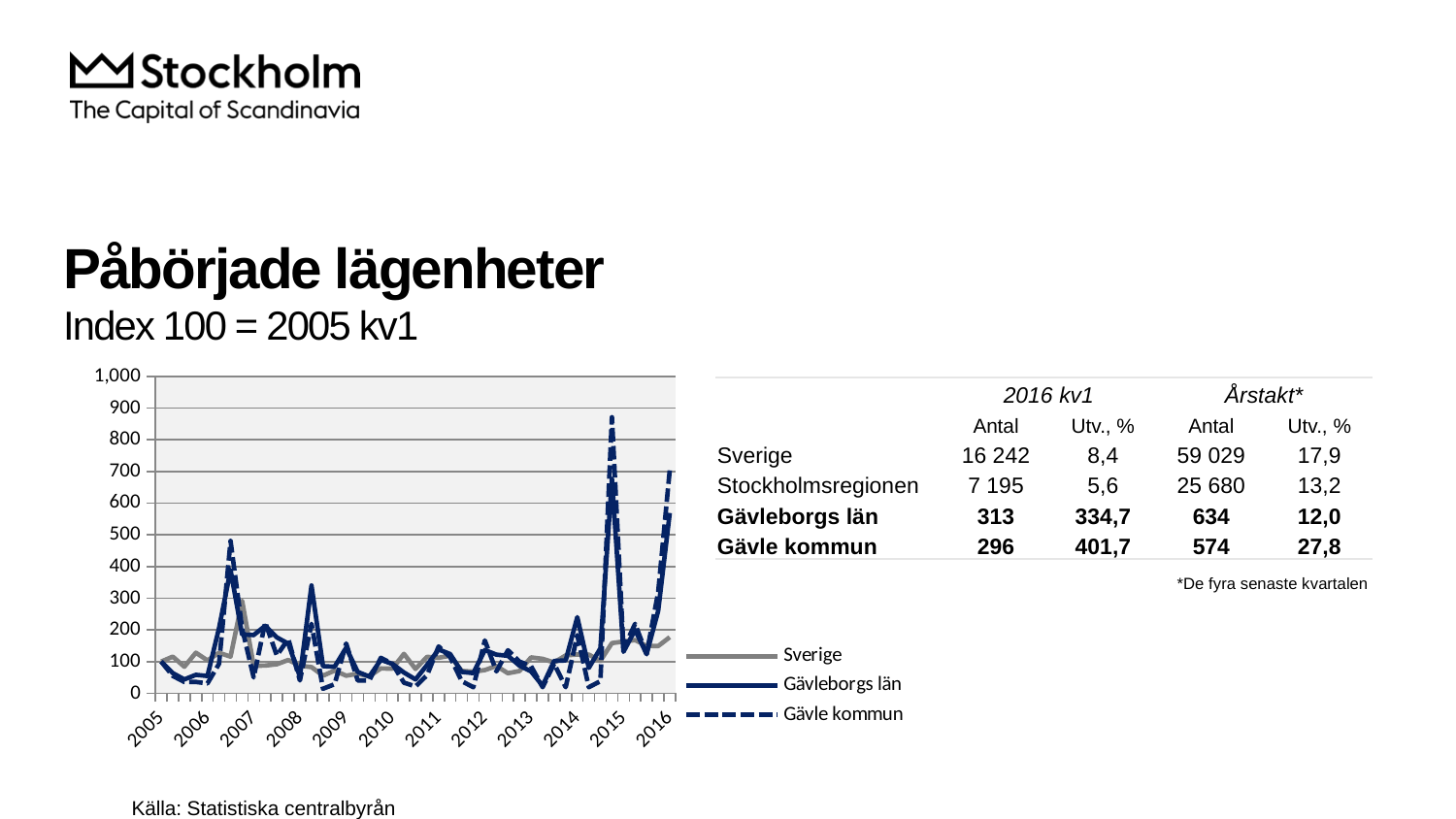

# Påbörjade lägenheter Index 100 = 2005 kv1

### Chart

| Category | Sverige | Gävleborgs län | Gävle kommun |
|---|---|---|---|
| 2005 | 100.0 | 100.0 | 100.0 |
|  | 115.6570058836348 | 63.63636363636363 | 54.761904761904766 |
|  | 83.66746567879713 | 43.63636363636363 | 35.714285714285715 |
|  | 127.90368271954675 | 58.18181818181818 | 35.714285714285715 |
| 2006 | 103.79167574634998 | 54.54545454545454 | 30.952380952380953 |
|  | 127.5114404009588 | 205.45454545454547 | 92.85714285714286 |
|  | 115.66790150359556 | 389.0909090909091 | 480.9523809523809 |
|  | 291.7302244497712 | 185.45454545454544 | 204.76190476190476 |
| 2007 | 86.93615166702986 | 183.63636363636365 | 50.0 |
|  | 87.37197646546089 | 212.72727272727275 | 223.80952380952382 |
|  | 91.55589453039879 | 176.36363636363637 | 119.04761904761905 |
|  | 104.97929832207453 | 156.36363636363637 | 171.42857142857142 |
| 2008 | 86.69644802789279 | 52.72727272727272 | 40.476190476190474 |
|  | 82.46894748311179 | 340.0 | 219.04761904761907 |
|  | 55.45870560034866 | 85.45454545454545 | 14.285714285714285 |
|  | 71.60601438221835 | 83.63636363636363 | 28.57142857142857 |
| 2009 | 55.44780998038789 | 143.63636363636363 | 157.14285714285714 |
|  | 61.571148398343865 | 67.27272727272727 | 40.476190476190474 |
|  | 53.56286772717368 | 52.72727272727272 | 40.476190476190474 |
|  | 78.328611898017 | 105.45454545454544 | 111.90476190476191 |
| 2010 | 77.7402484201351 | 92.72727272727272 | 92.85714285714286 |
|  | 124.36260623229462 | 65.45454545454545 | 33.33333333333333 |
|  | 76.70516452386141 | 43.63636363636363 | 21.428571428571427 |
|  | 114.97058182610591 | 89.0909090909091 | 57.14285714285714 |
| 2011 | 111.97428633689258 | 138.1818181818182 | 147.61904761904762 |
|  | 118.58792765308345 | 123.63636363636363 | 114.28571428571428 |
|  | 70.37480932665069 | 67.27272727272727 | 38.095238095238095 |
|  | 68.04314665504467 | 63.63636363636363 | 19.047619047619047 |
| 2012 | 73.08781869688386 | 136.36363636363635 | 166.66666666666669 |
|  | 86.04271083024624 | 121.81818181818183 | 69.04761904761905 |
|  | 63.216387012421 | 118.18181818181819 | 135.71428571428572 |
|  | 69.98256700806276 | 87.27272727272727 | 100.0 |
| 2013 | 113.03116147308782 | 69.0909090909091 | 85.71428571428571 |
|  | 108.64022662889519 | 23.636363636363637 | 19.047619047619047 |
|  | 97.2107212900414 | 101.81818181818181 | 92.85714285714286 |
|  | 119.37241229025932 | 103.63636363636364 | 19.047619047619047 |
| 2014 | 122.39049901939421 | 240.0 | 183.33333333333331 |
|  | 121.97646546088473 | 80.0 | 19.047619047619047 |
|  | 102.23360209195904 | 141.8181818181818 | 38.095238095238095 |
|  | 158.23708869034647 | 676.3636363636364 | 871.4285714285713 |
| 2015 | 163.19459577249947 | 130.9090909090909 | 140.47619047619045 |
|  | 167.74896491610372 | 200.0 | 219.04761904761907 |
|  | 149.5532795816082 | 123.63636363636363 | 123.80952380952381 |
|  | 148.88864676400087 | 260.0 | 319.0476190476191 |
| 2016 | 176.96665940292002 | 569.090909090909 | 704.7619047619047 |
|  | 2016 kv1 |  | Årstakt\* |  |
| --- | --- | --- | --- | --- |
|  | Antal | Utv., % | Antal | Utv., % |
| Sverige | 16 242 | 8,4 | 59 029 | 17,9 |
| Stockholmsregionen | 7 195 | 5,6 | 25 680 | 13,2 |
| Gävleborgs län | 313 | 334,7 | 634 | 12,0 |
| Gävle kommun | 296 | 401,7 | 574 | 27,8 |
*De fyra senaste kvartalen
Källa: Statistiska centralbyrån